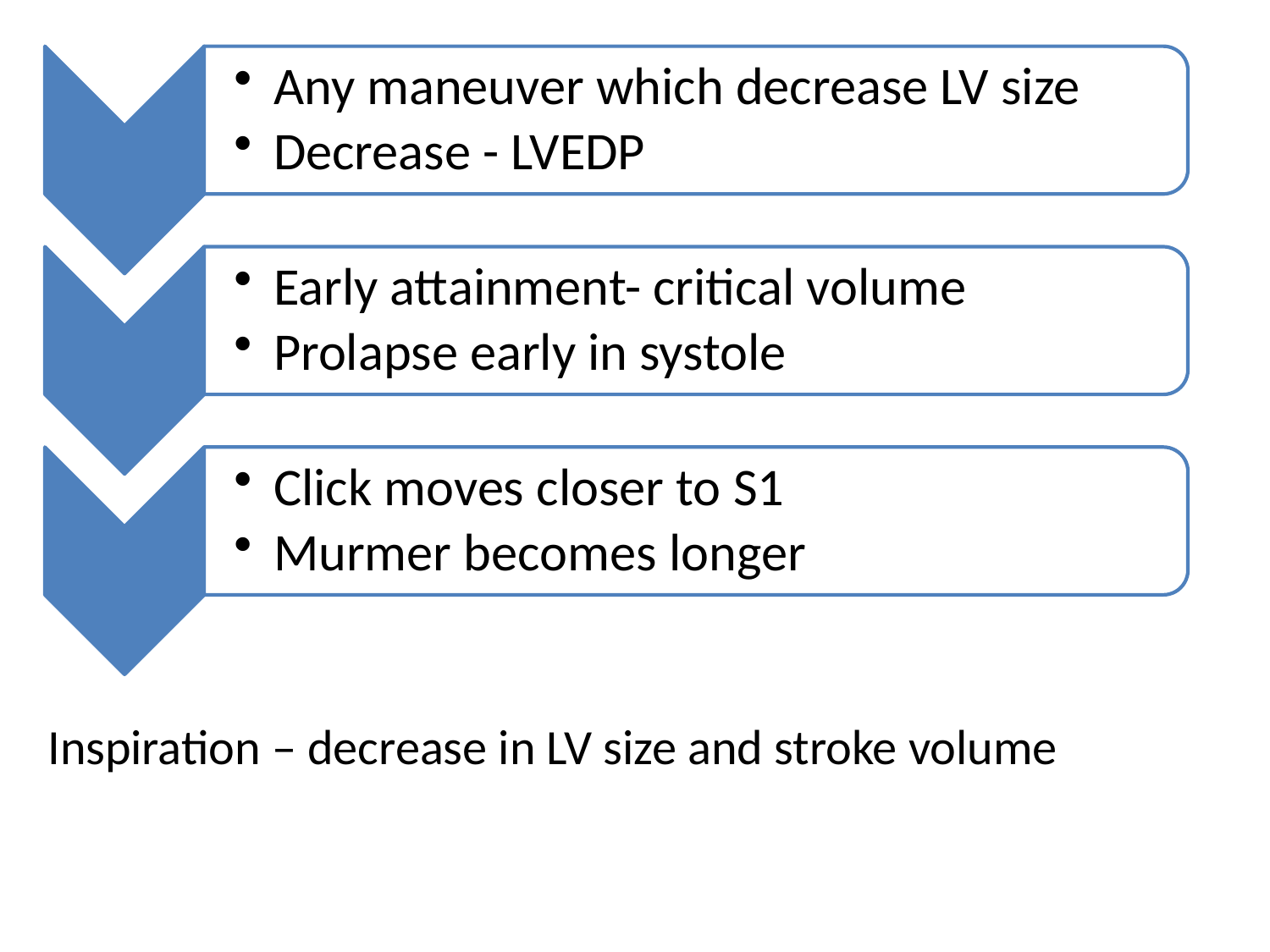

Any maneuver which decrease LV size
Decrease - LVEDP

Early attainment- critical volume
Prolapse early in systole

Click moves closer to S1
Murmer becomes longer
# Inspiration – decrease in LV size and stroke volume